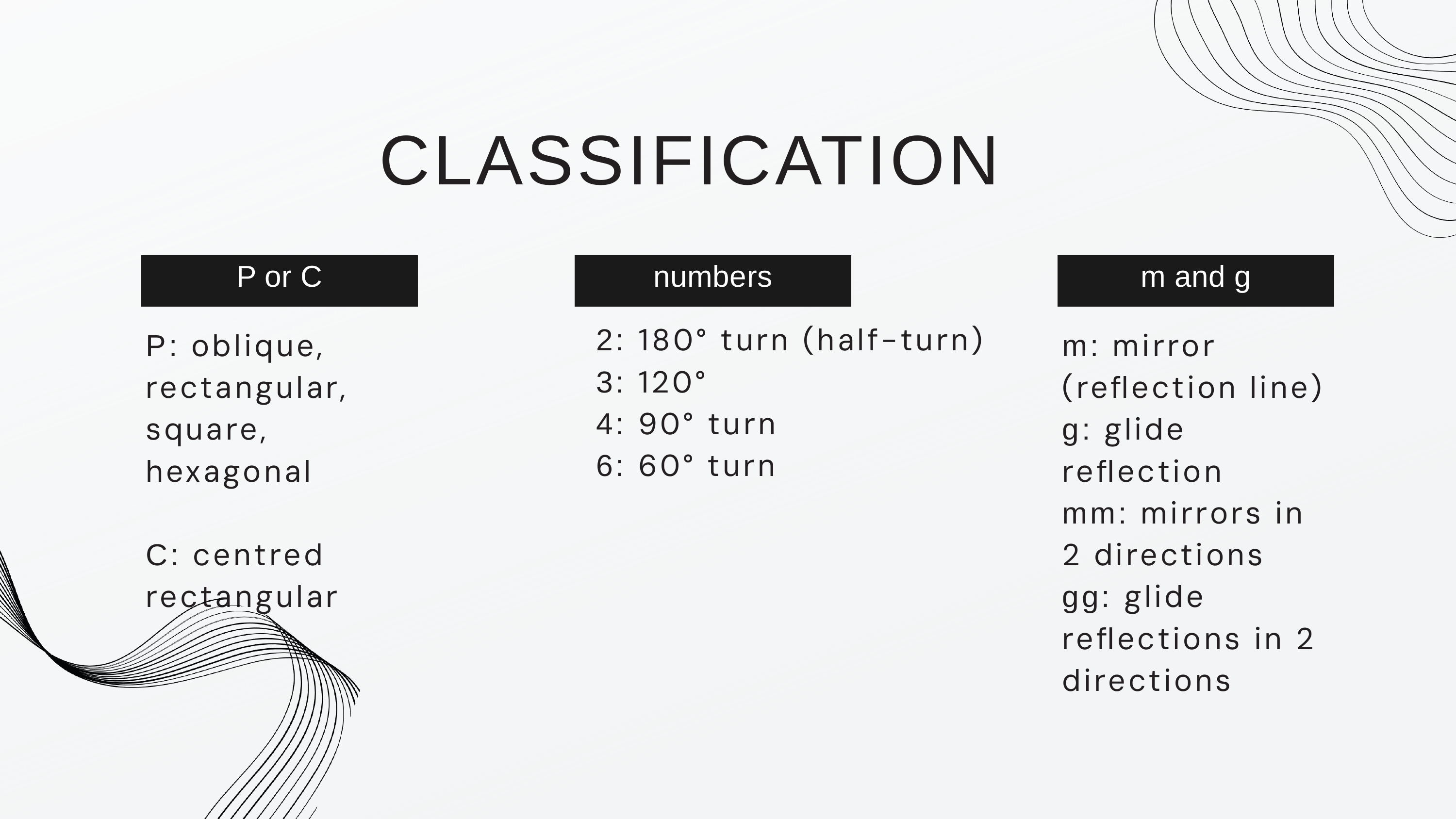

CLASSIFICATION

P or C

numbers

m and g
2: 180° turn (half-turn)
3: 120°
4: 90° turn
6: 60° turn
P: oblique, rectangular, square, hexagonal

C: centred rectangular
m: mirror (reflection line)
g: glide reflection
mm: mirrors in 2 directions
gg: glide reflections in 2 directions